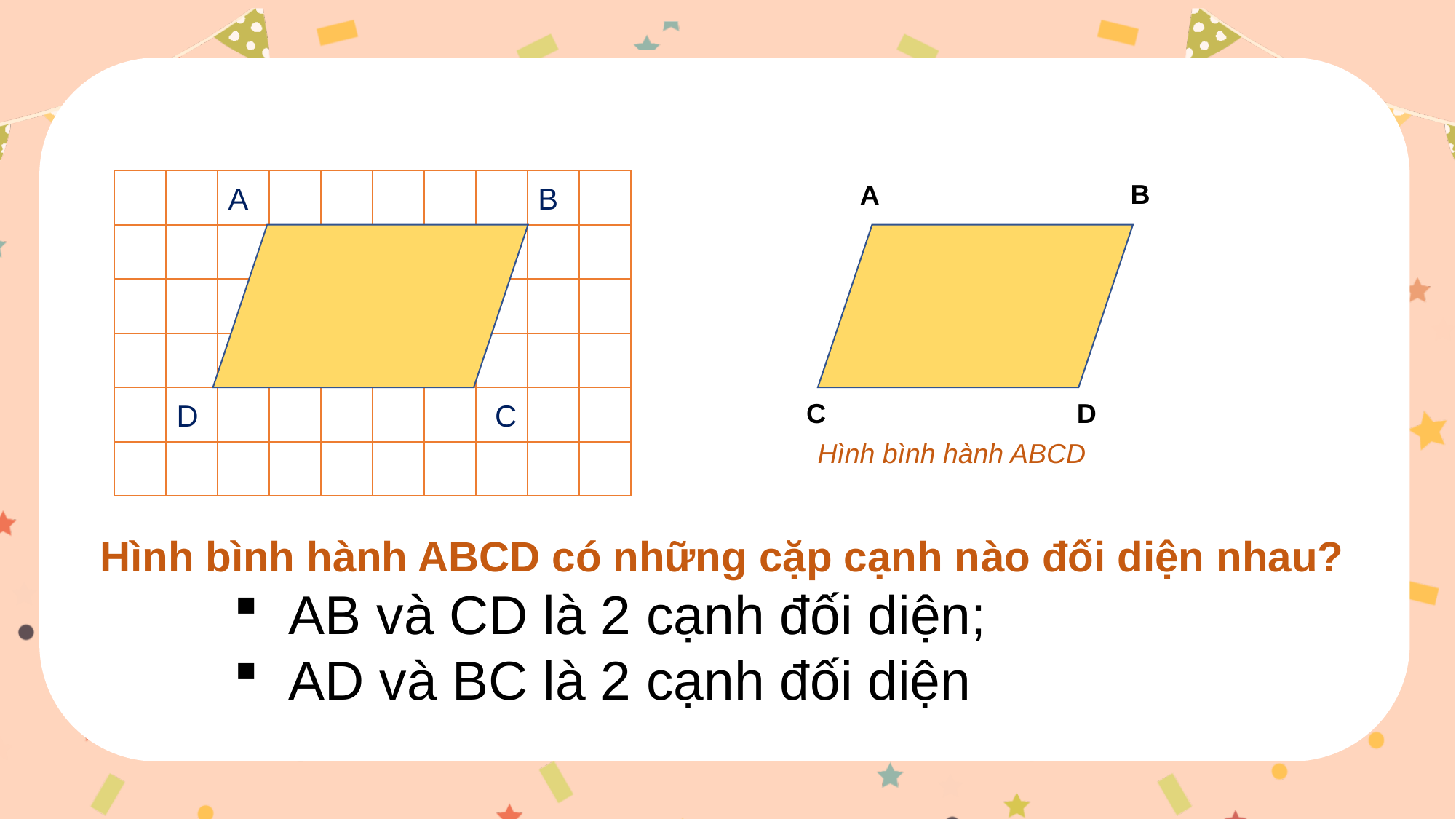

A

B

D

 C

B
A

D
C

Hình bình hành ABCD
Hình bình hành ABCD có những cặp cạnh nào đối diện nhau?
AB và CD là 2 cạnh đối diện;
AD và BC là 2 cạnh đối diện